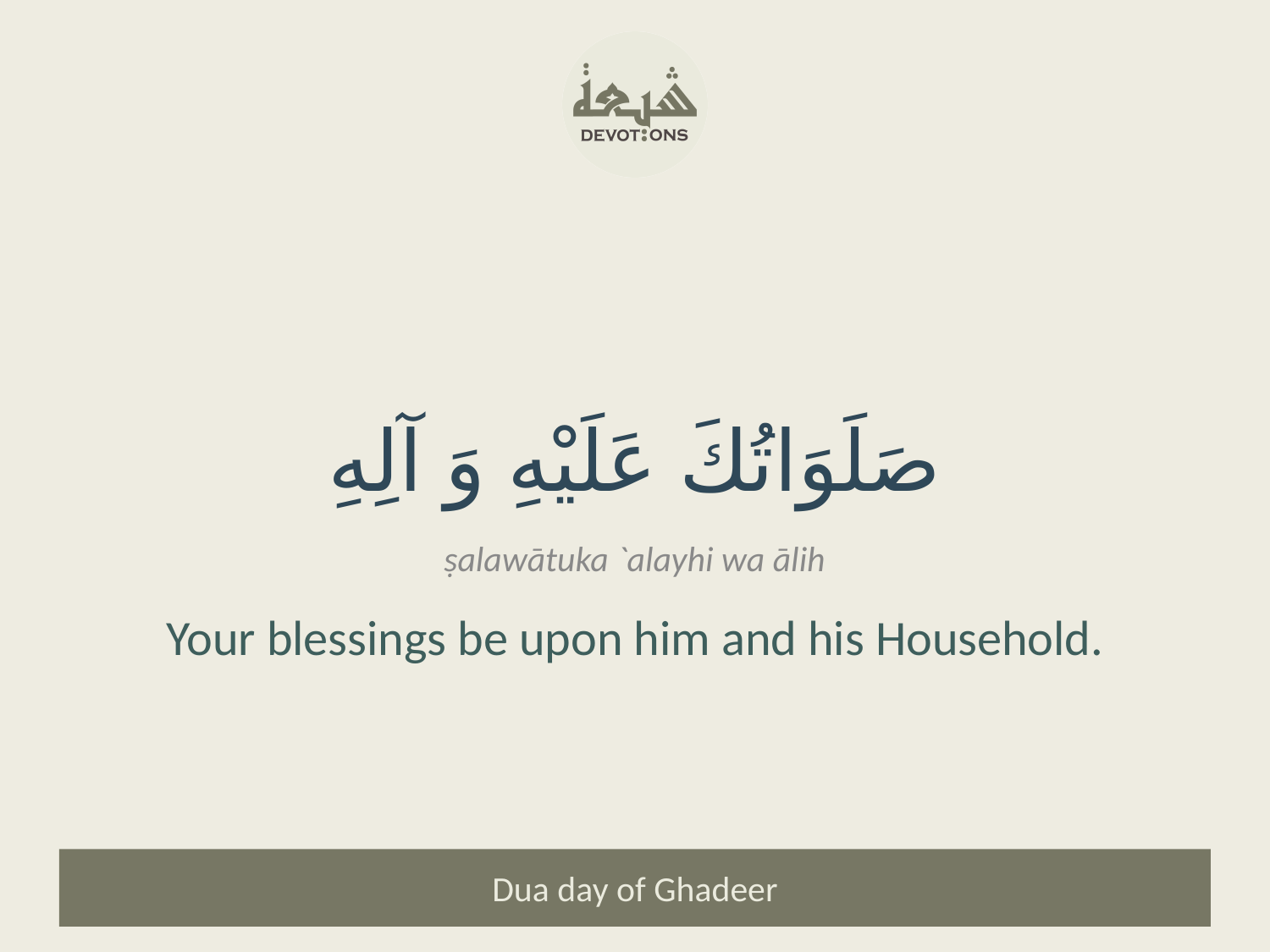

صَلَوَاتُكَ عَلَيْهِ وَ آلِهِ
ṣalawātuka `alayhi wa ālih
Your blessings be upon him and his Household.
Dua day of Ghadeer